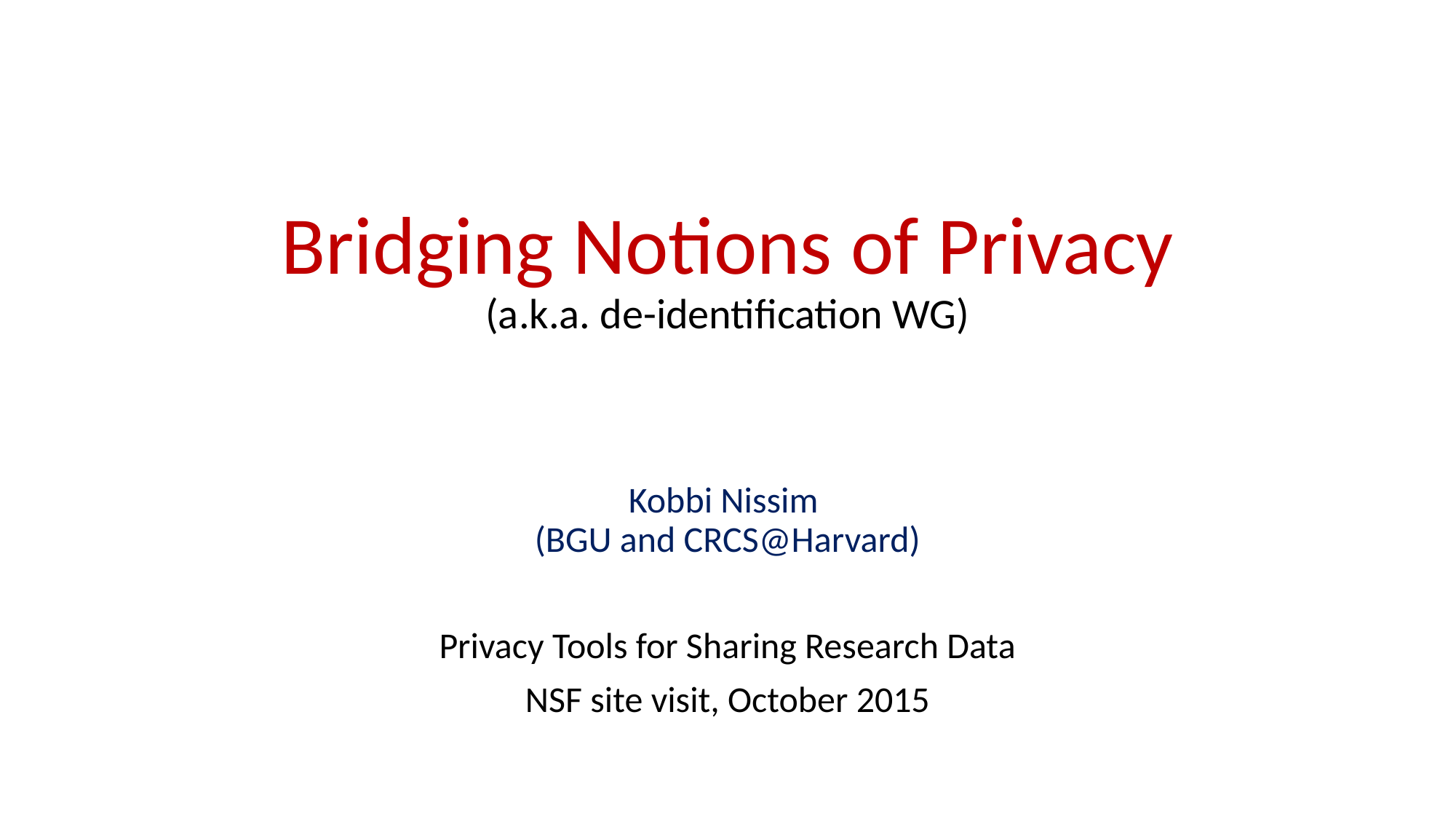

# Bridging Notions of Privacy (a.k.a. de-identification WG) Kobbi Nissim (BGU and CRCS@Harvard)
Privacy Tools for Sharing Research Data
NSF site visit, October 2015